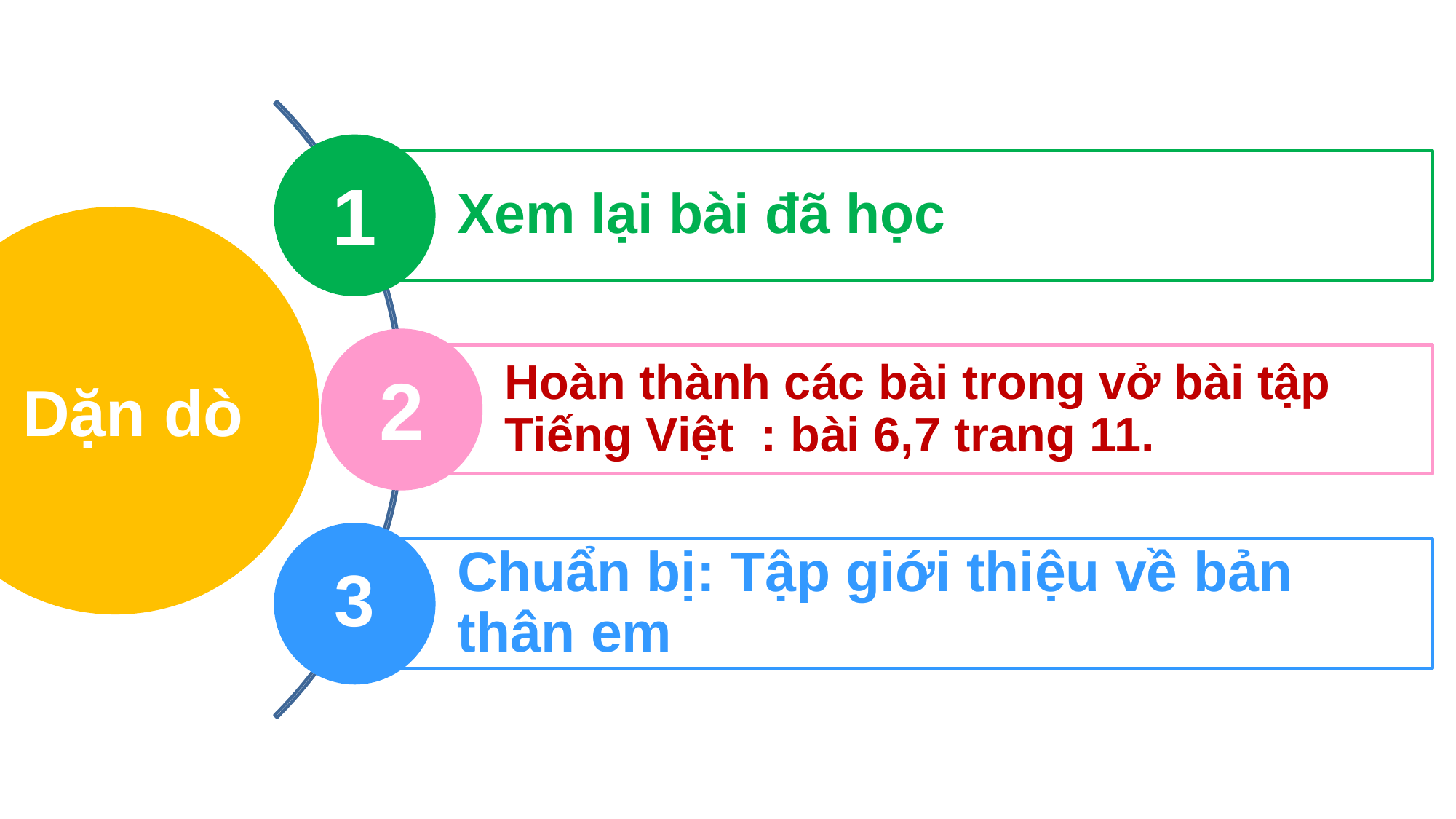

1
Xem lại bài đã học
  Dặn dò
2
Hoàn thành các bài trong vở bài tập Tiếng Việt  : bài 6,7 trang 11.
3
Chuẩn bị: Tập giới thiệu về bản thân em